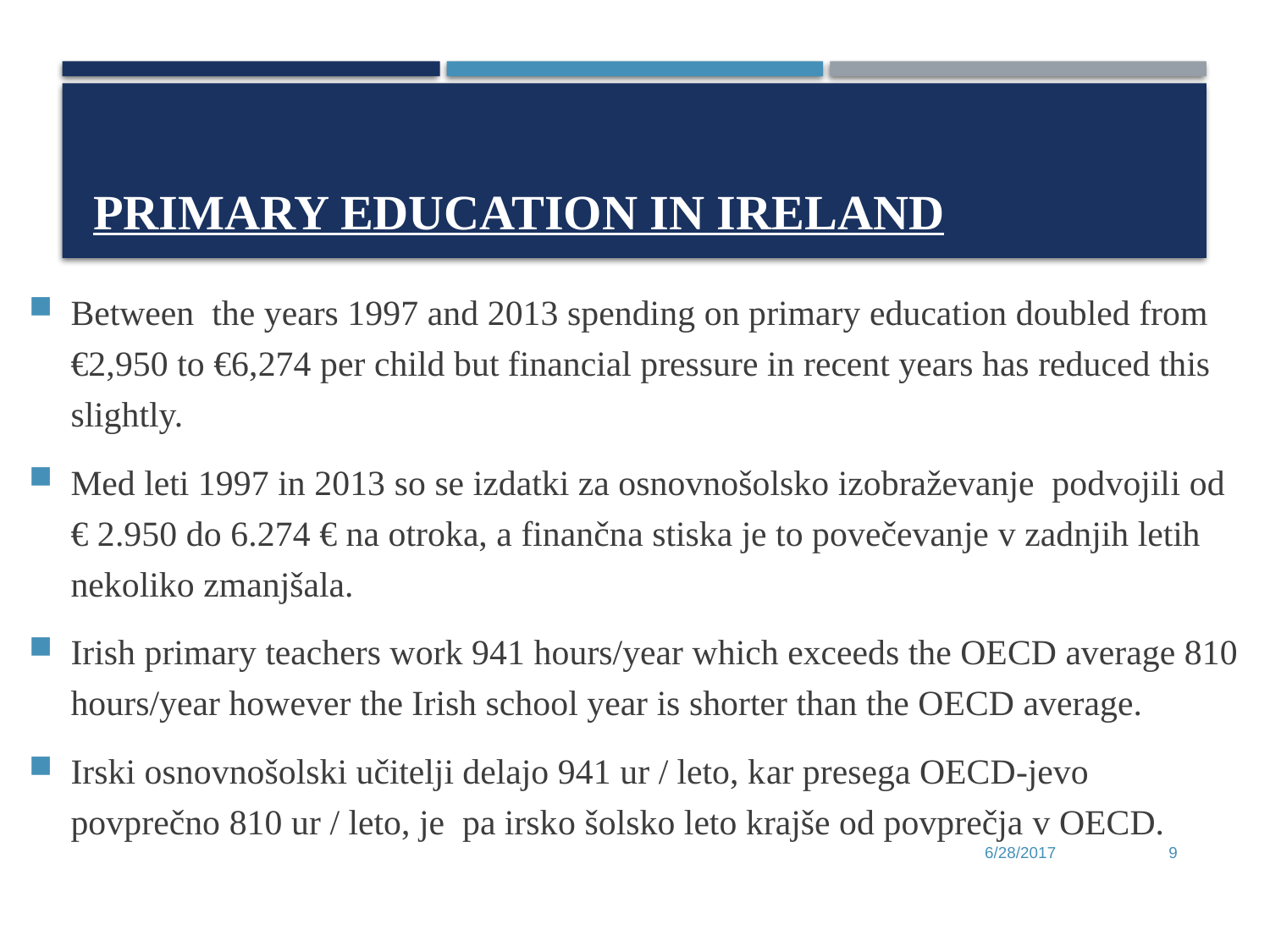

# Primary Education in Ireland
Between  the years 1997 and 2013 spending on primary education doubled from €2,950 to €6,274 per child but financial pressure in recent years has reduced this slightly.
Med leti 1997 in 2013 so se izdatki za osnovnošolsko izobraževanje  podvojili od € 2.950 do 6.274 € na otroka, a finančna stiska je to povečevanje v zadnjih letih nekoliko zmanjšala.
Irish primary teachers work 941 hours/year which exceeds the OECD average 810 hours/year however the Irish school year is shorter than the OECD average.
Irski osnovnošolski učitelji delajo 941 ur / leto, kar presega OECD-jevo povprečno 810 ur / leto, je  pa irsko šolsko leto krajše od povprečja v OECD.
6/28/2017
9